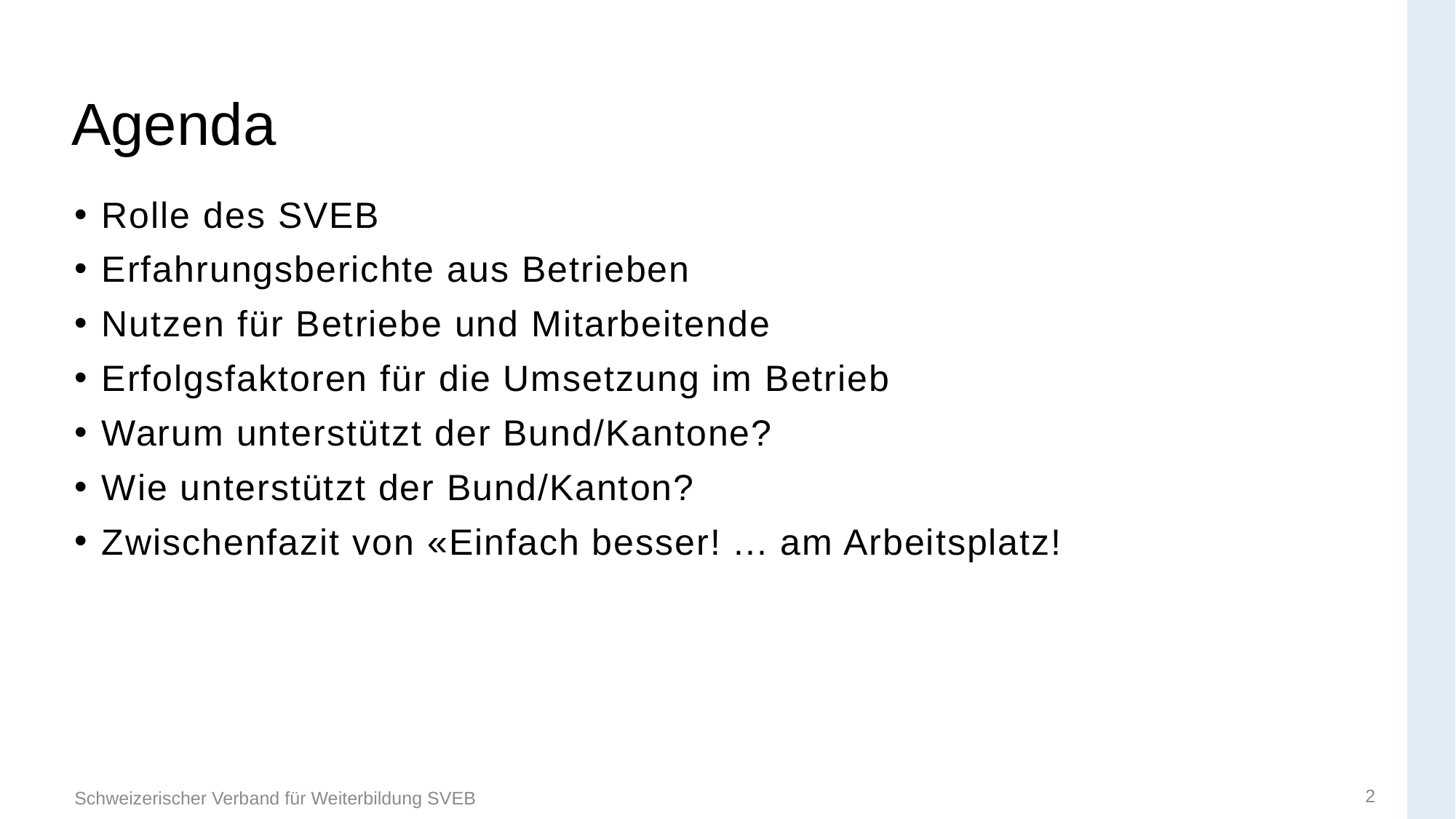

# Agenda
Rolle des SVEB
Erfahrungsberichte aus Betrieben
Nutzen für Betriebe und Mitarbeitende
Erfolgsfaktoren für die Umsetzung im Betrieb
Warum unterstützt der Bund/Kantone?
Wie unterstützt der Bund/Kanton?
Zwischenfazit von «Einfach besser! ... am Arbeitsplatz!

2
Schweizerischer Verband für Weiterbildung SVEB